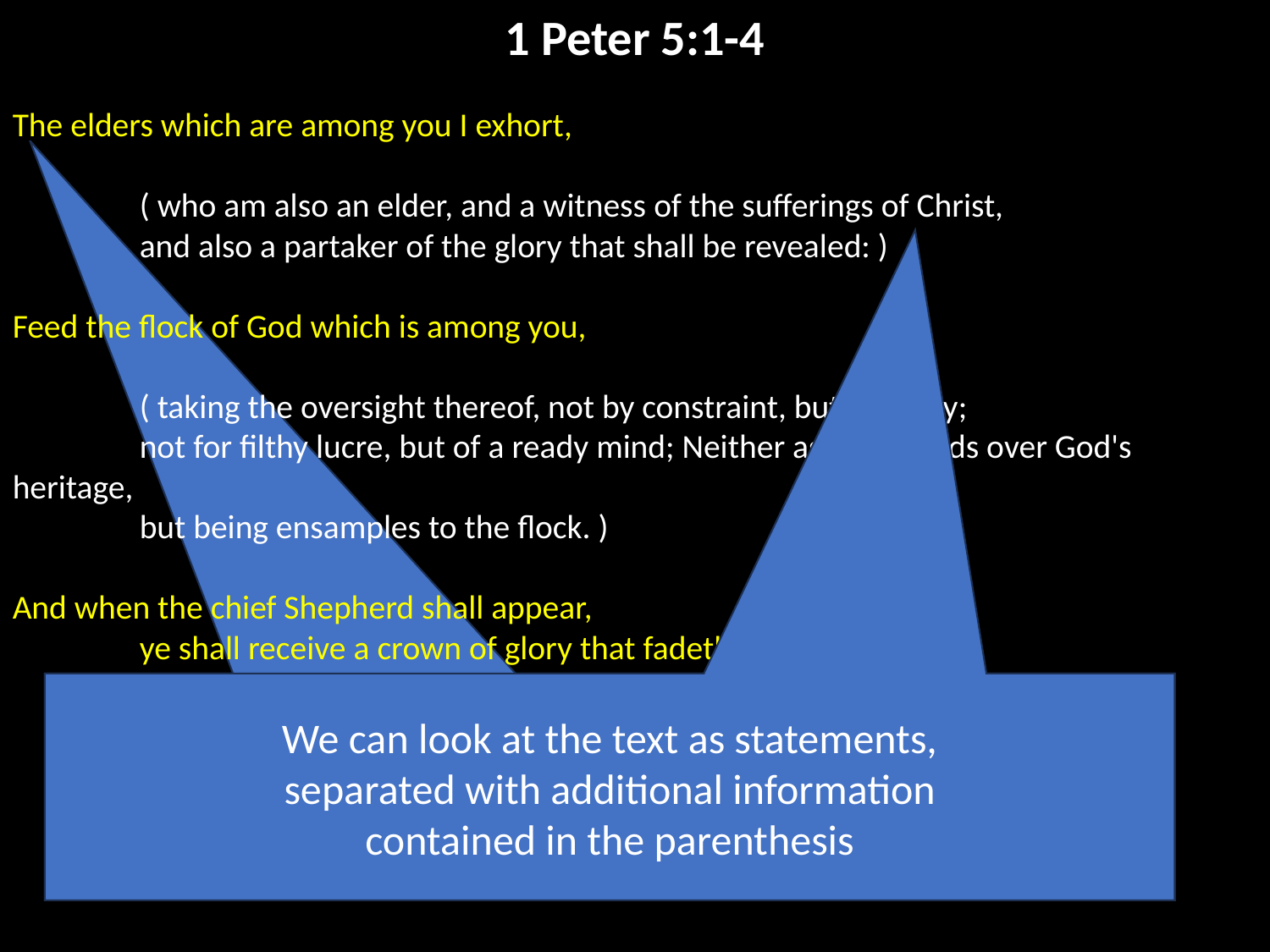

1 Peter 5:1-4

The elders which are among you I exhort,

	( who am also an elder, and a witness of the sufferings of Christ,
	and also a partaker of the glory that shall be revealed: )

Feed the flock of God which is among you,

	( taking the oversight thereof, not by constraint, but willingly;
	not for filthy lucre, but of a ready mind; Neither as being lords over God's heritage,
	but being ensamples to the flock. )

And when the chief Shepherd shall appear,
	ye shall receive a crown of glory that fadeth not away.
We can now look at the additional information
contained in the parenthesis
We can look at the text as statements,
separated with additional information
contained in the parenthesis